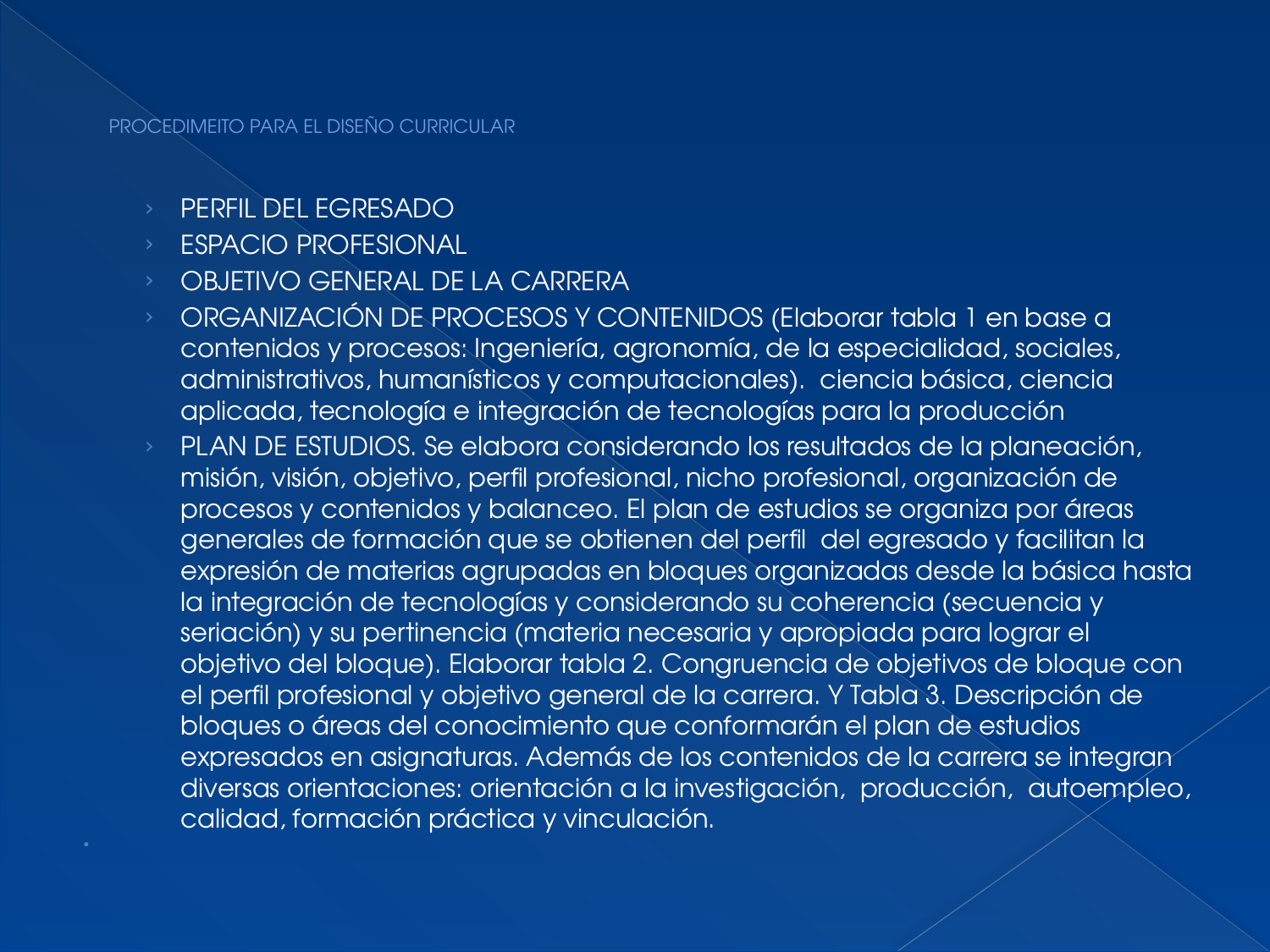

# PROCEDIMEITO PARA EL DISEÑO CURRICULAR
PERFIL DEL EGRESADO
ESPACIO PROFESIONAL
OBJETIVO GENERAL DE LA CARRERA
ORGANIZACIÓN DE PROCESOS Y CONTENIDOS (Elaborar tabla 1 en base a contenidos y procesos: Ingeniería, agronomía, de la especialidad, sociales, administrativos, humanísticos y computacionales).  ciencia básica, ciencia aplicada, tecnología e integración de tecnologías para la producción
PLAN DE ESTUDIOS. Se elabora considerando los resultados de la planeación, misión, visión, objetivo, perfil profesional, nicho profesional, organización de procesos y contenidos y balanceo. El plan de estudios se organiza por áreas generales de formación que se obtienen del perfil  del egresado y facilitan la expresión de materias agrupadas en bloques organizadas desde la básica hasta la integración de tecnologías y considerando su coherencia (secuencia y seriación) y su pertinencia (materia necesaria y apropiada para lograr el objetivo del bloque). Elaborar tabla 2. Congruencia de objetivos de bloque con el perfil profesional y objetivo general de la carrera. Y Tabla 3. Descripción de bloques o áreas del conocimiento que conformarán el plan de estudios expresados en asignaturas. Además de los contenidos de la carrera se integran diversas orientaciones: orientación a la investigación,  producción,  autoempleo, calidad, formación práctica y vinculación.